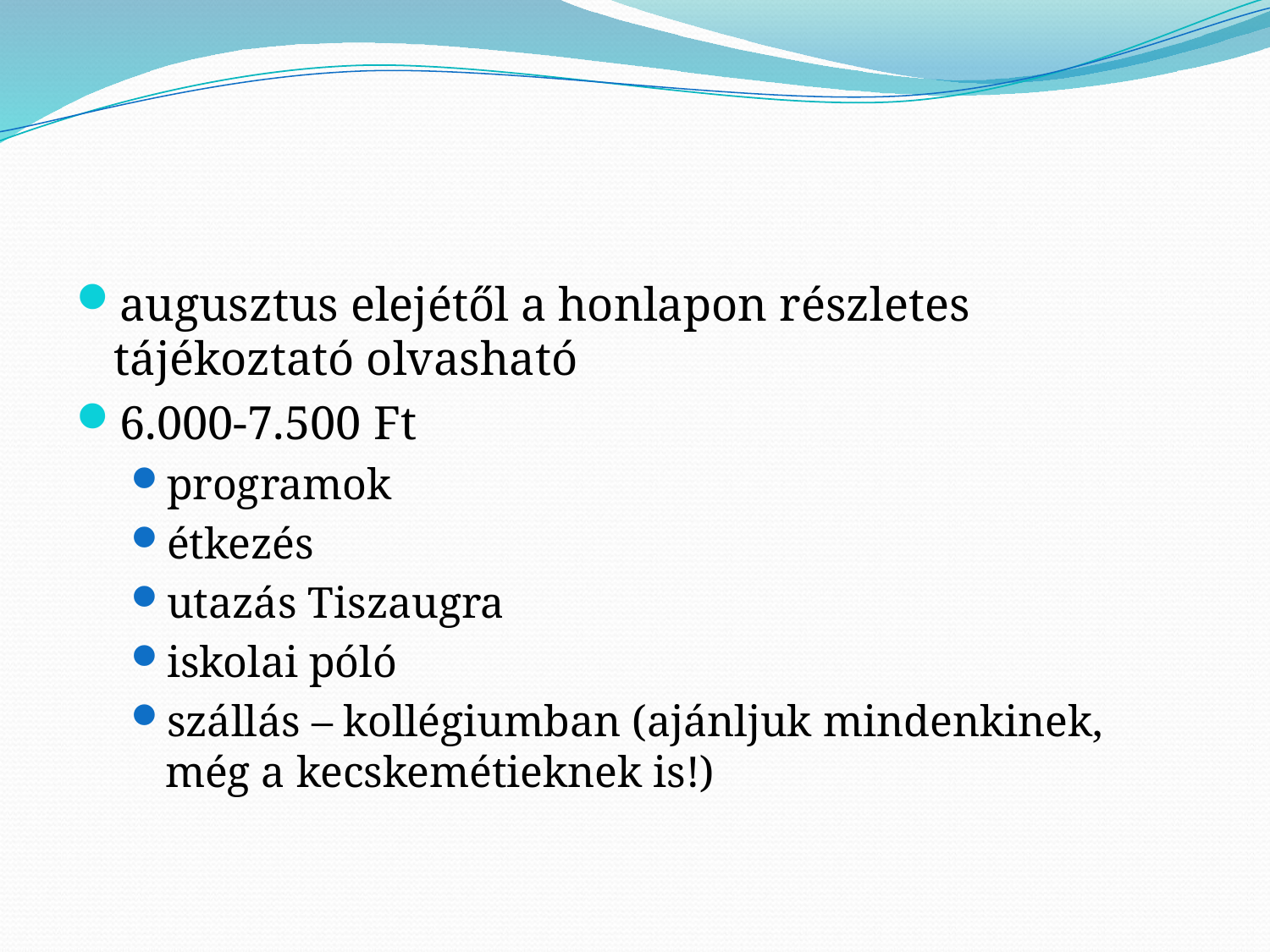

#
augusztus elejétől a honlapon részletes tájékoztató olvasható
6.000-7.500 Ft
programok
étkezés
utazás Tiszaugra
iskolai póló
szállás – kollégiumban (ajánljuk mindenkinek, még a kecskemétieknek is!)